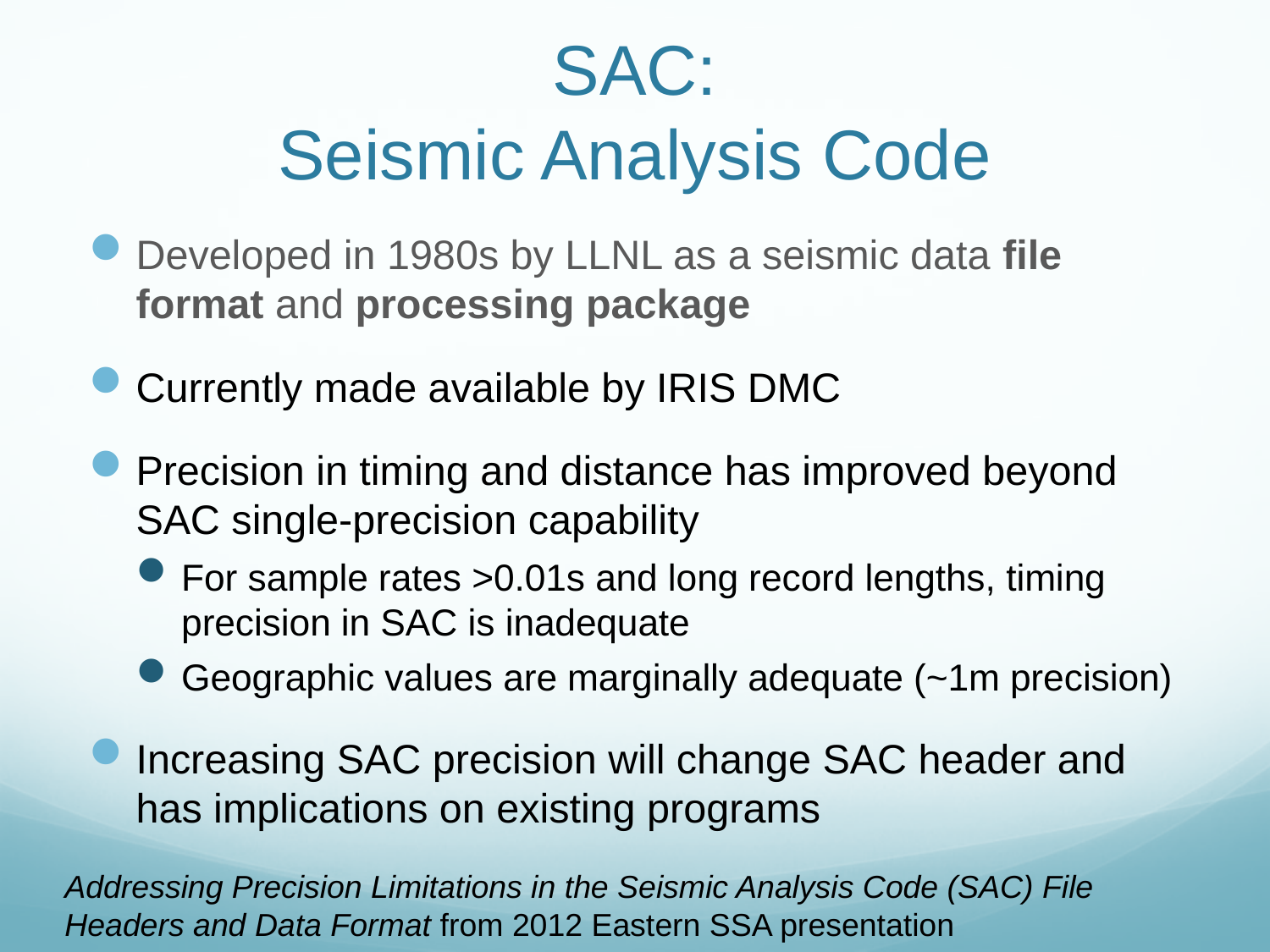

# SAC: Seismic Analysis Code
Developed in 1980s by LLNL as a seismic data file format and processing package
Currently made available by IRIS DMC
Precision in timing and distance has improved beyond SAC single-precision capability
For sample rates >0.01s and long record lengths, timing precision in SAC is inadequate
Geographic values are marginally adequate (~1m precision)
Increasing SAC precision will change SAC header and has implications on existing programs

Addressing Precision Limitations in the Seismic Analysis Code (SAC) File Headers and Data Format from 2012 Eastern SSA presentation